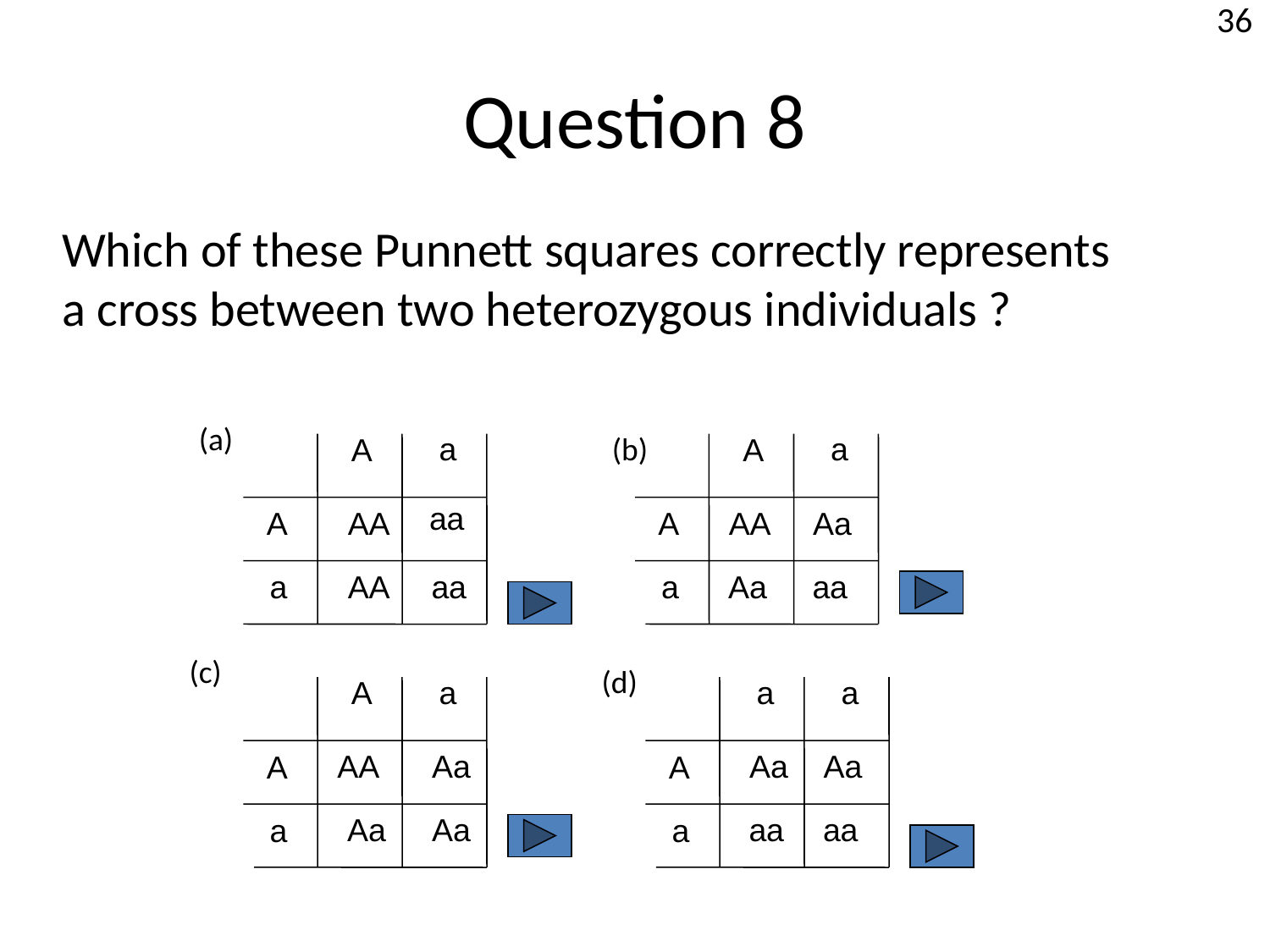

Question 8
36
Which of these Punnett squares correctly represents
a cross between two heterozygous individuals ?
(a)
a
A

A

a
(b)
a
A

A

a

aa
AA
AA
Aa
aa
AA
Aa
aa

(c)
(d)
a
A

A

a

a

A

a

a
Aa
AA
Aa
Aa
Aa
Aa
aa
aa